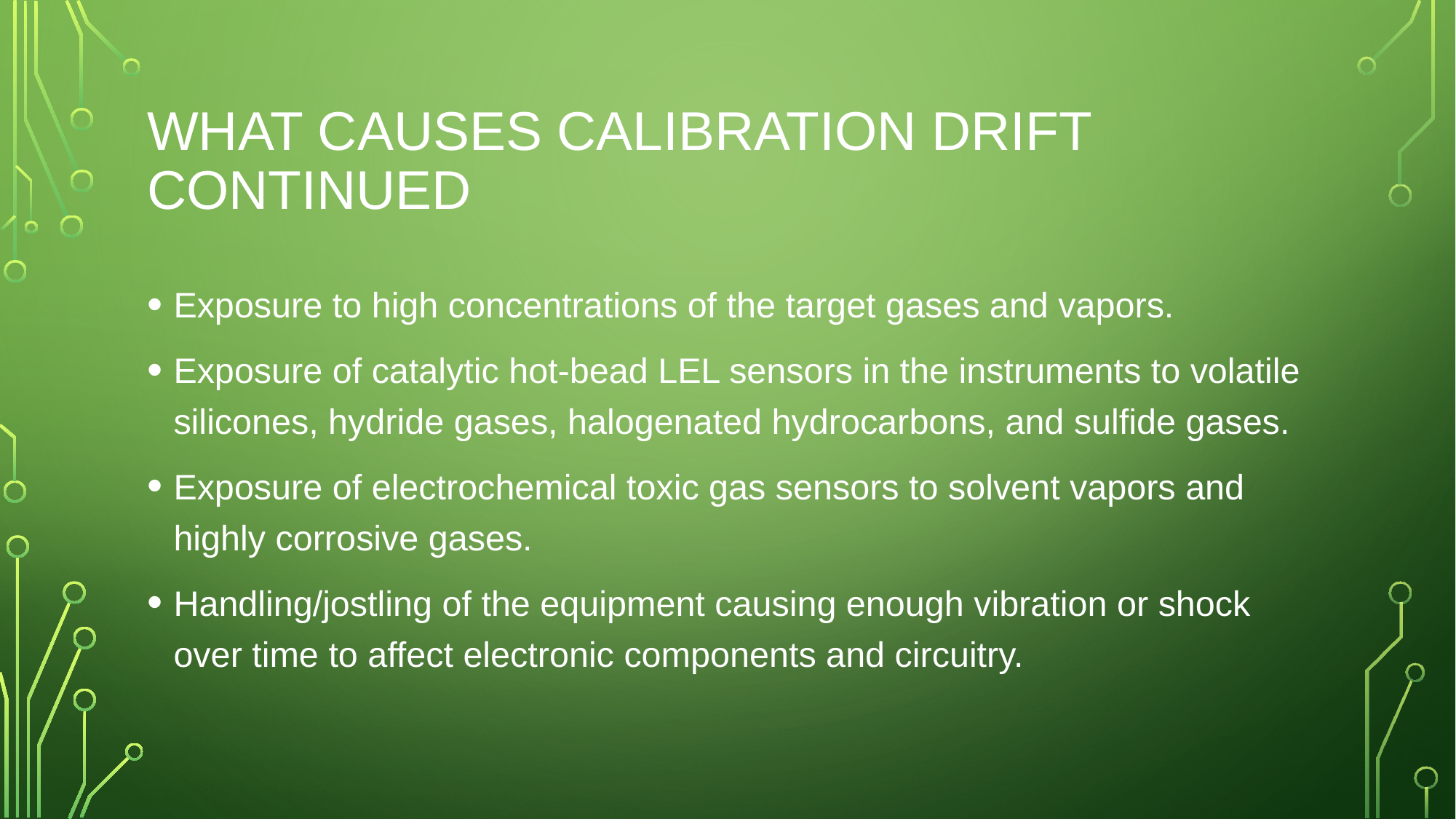

# What causes calibration drift continued
Exposure to high concentrations of the target gases and vapors.
Exposure of catalytic hot-bead LEL sensors in the instruments to volatile silicones, hydride gases, halogenated hydrocarbons, and sulfide gases.
Exposure of electrochemical toxic gas sensors to solvent vapors and highly corrosive gases.
Handling/jostling of the equipment causing enough vibration or shock over time to affect electronic components and circuitry.